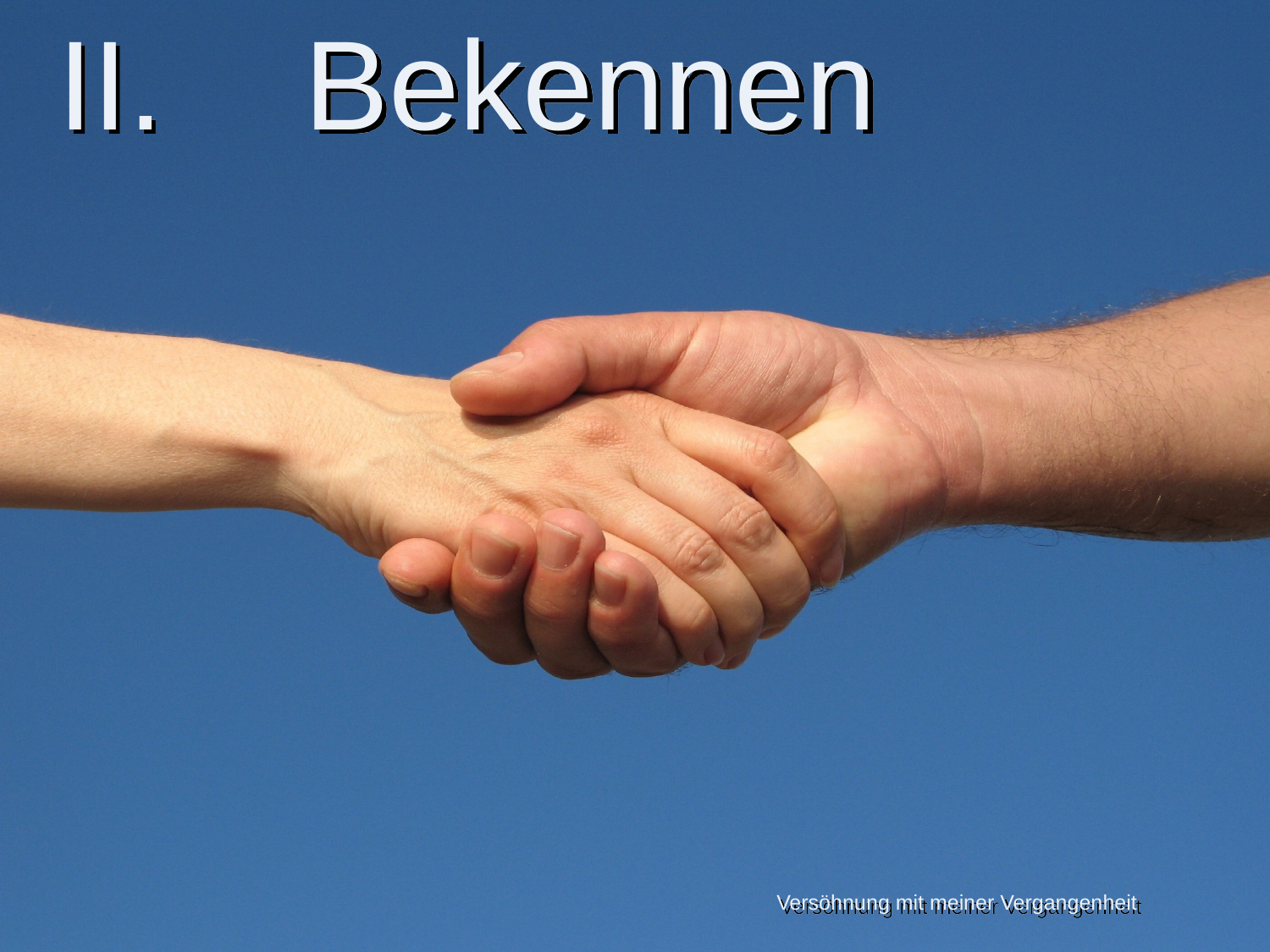

# II.    Bekennen
Versöhnung mit meiner Vergangenheit